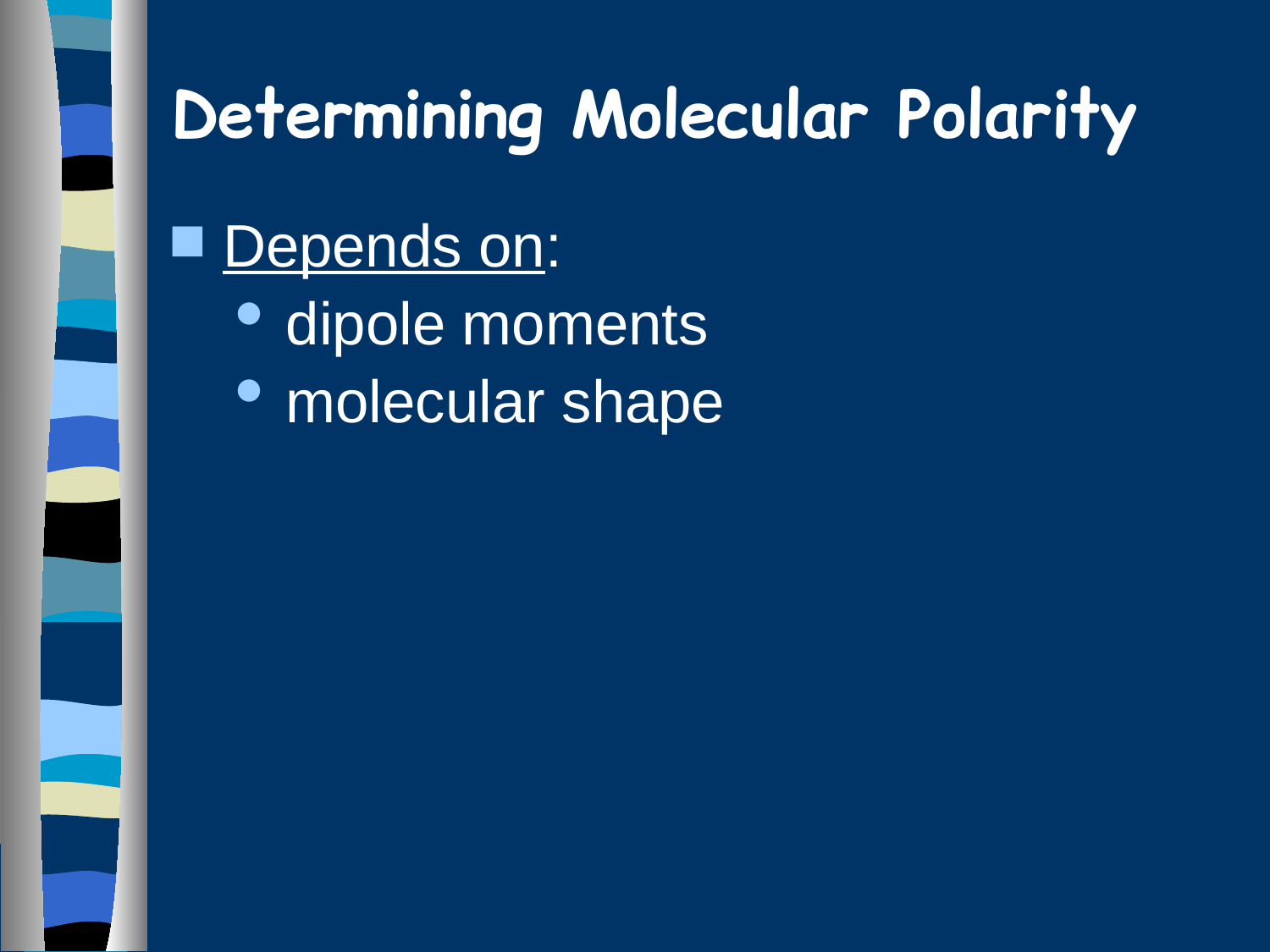

# Determining Molecular Polarity
Depends on:
dipole moments
molecular shape